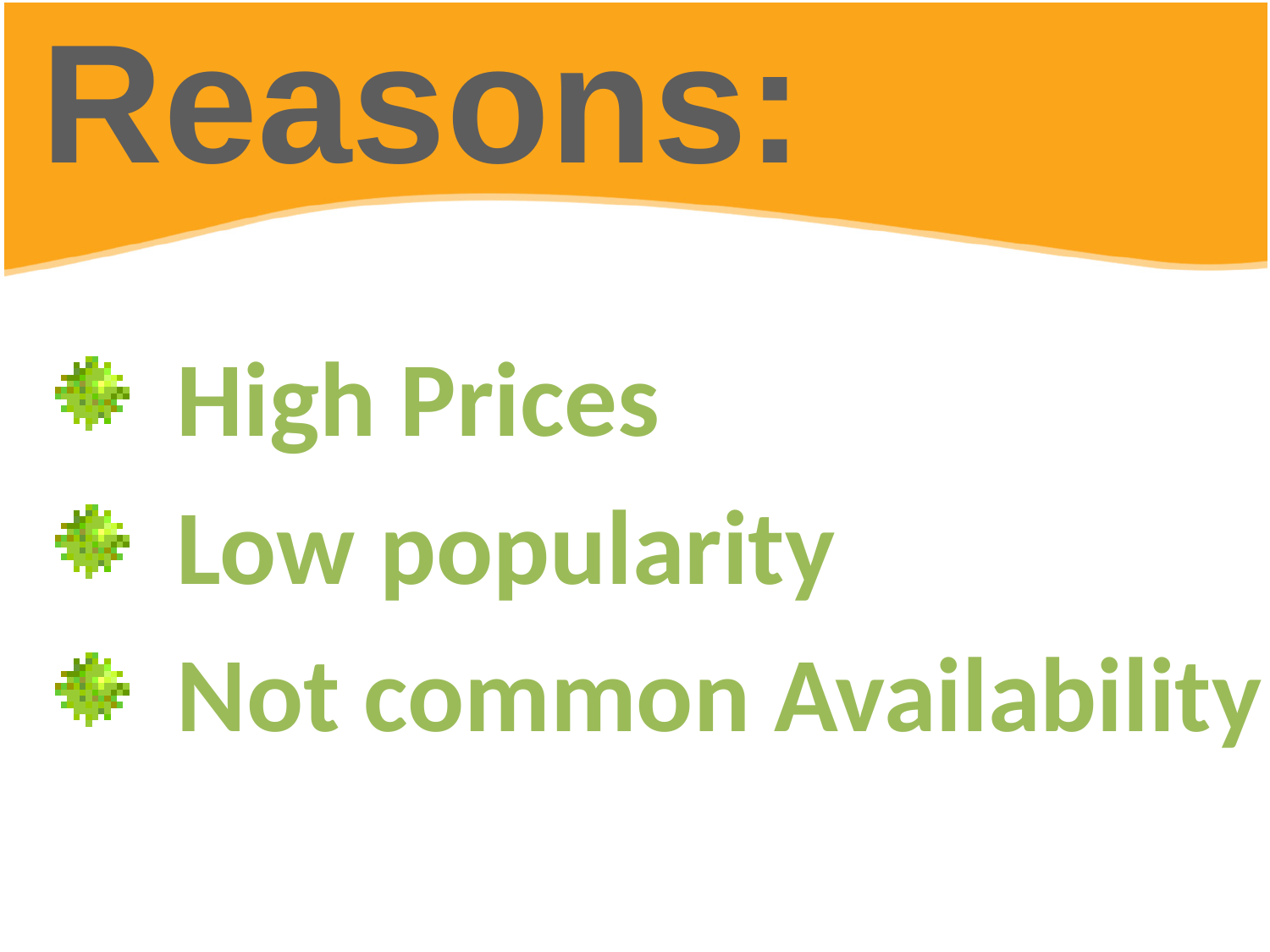

# Reasons:
  High Prices
  Low popularity
  Not common Availability